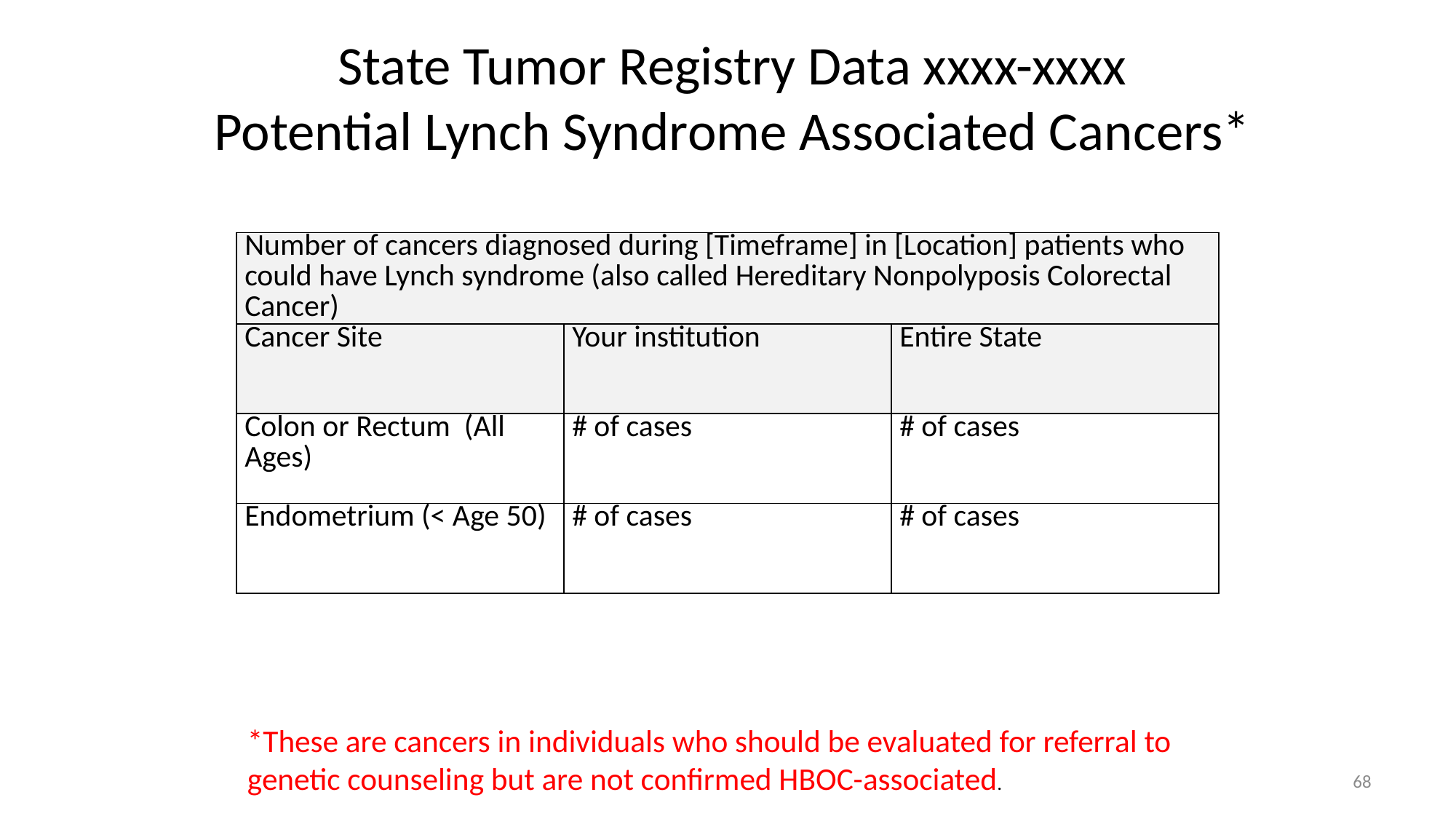

# State Tumor Registry Data xxxx-xxxx Potential Lynch Syndrome Associated Cancers*
| Number of cancers diagnosed during [Timeframe] in [Location] patients who could have Lynch syndrome (also called Hereditary Nonpolyposis Colorectal Cancer) |  |  |
| --- | --- | --- |
| Cancer Site | Your institution | Entire State |
| Colon or Rectum (All Ages) | # of cases | # of cases |
| Endometrium (< Age 50) | # of cases | # of cases |
*These are cancers in individuals who should be evaluated for referral to genetic counseling but are not confirmed HBOC-associated.

68